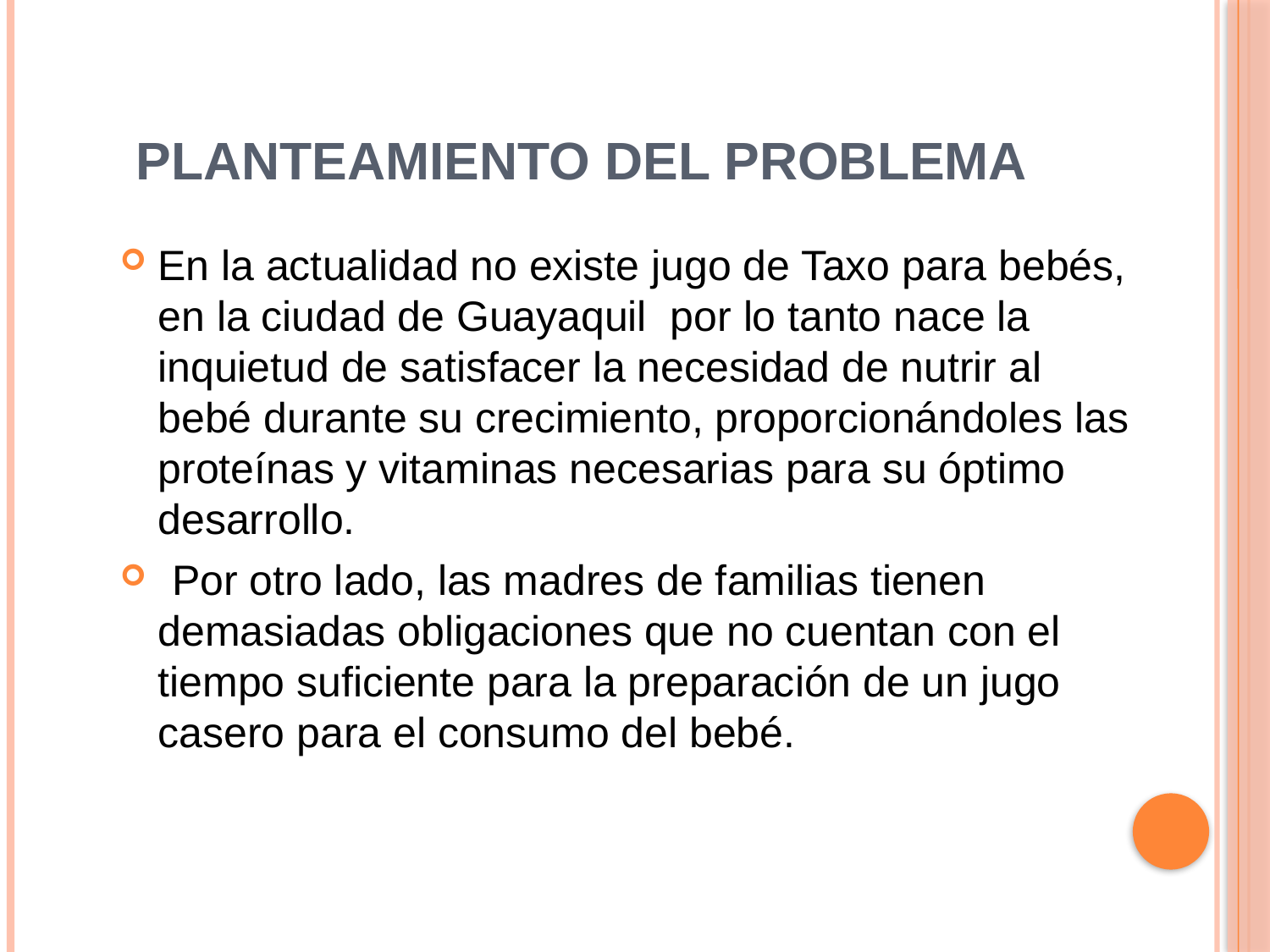

# PLANTEAMIENTO DEL PROBLEMA
En la actualidad no existe jugo de Taxo para bebés, en la ciudad de Guayaquil  por lo tanto nace la inquietud de satisfacer la necesidad de nutrir al bebé durante su crecimiento, proporcionándoles las proteínas y vitaminas necesarias para su óptimo desarrollo.
 Por otro lado, las madres de familias tienen demasiadas obligaciones que no cuentan con el tiempo suficiente para la preparación de un jugo casero para el consumo del bebé.